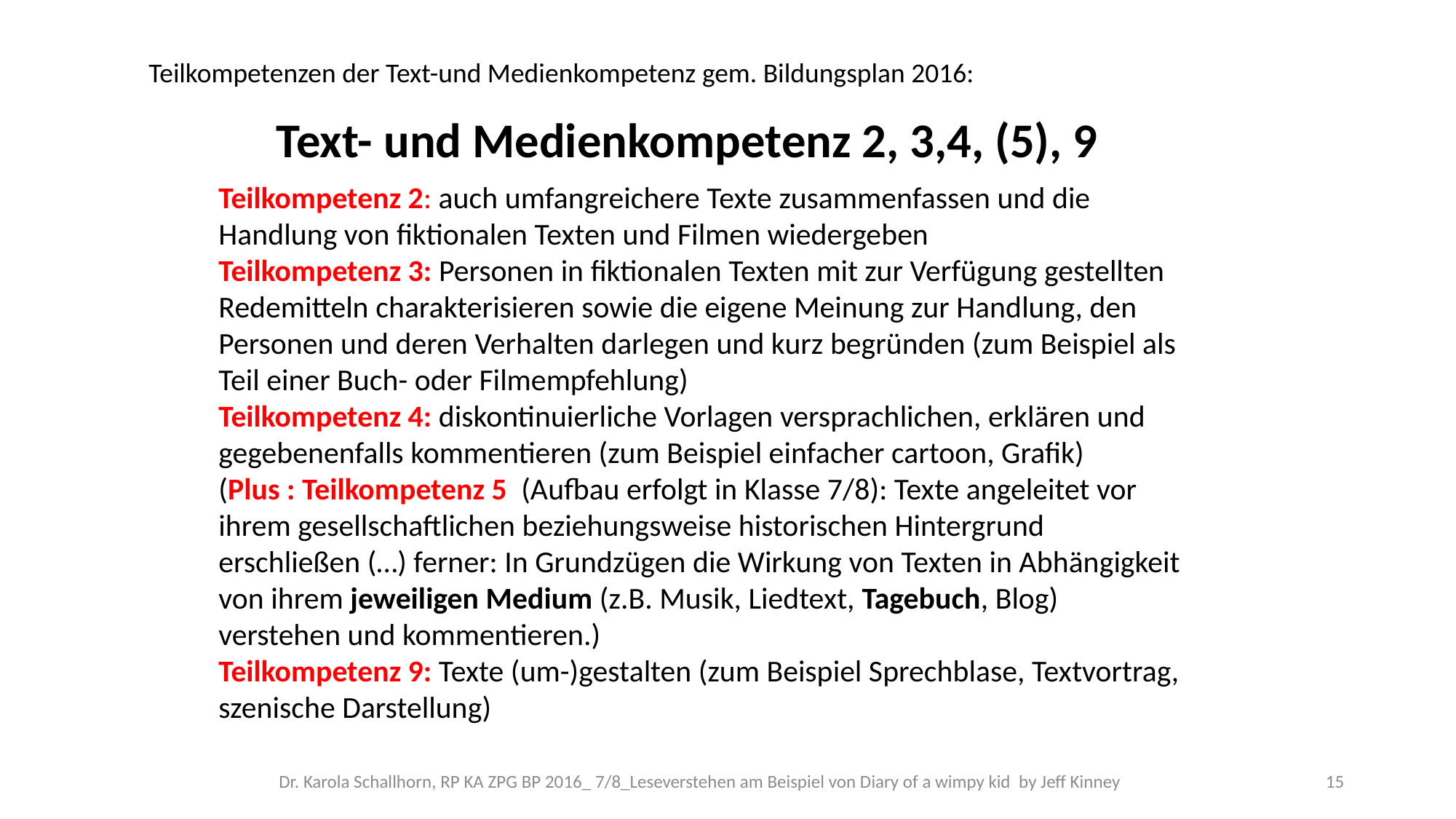

Teilkompetenzen der Text-und Medienkompetenz gem. Bildungsplan 2016:
Text- und Medienkompetenz 2, 3,4, (5), 9
Teilkompetenz 2: auch umfangreichere Texte zusammenfassen und die Handlung von fiktionalen Texten und Filmen wiedergeben
Teilkompetenz 3: Personen in fiktionalen Texten mit zur Verfügung gestellten Redemitteln charakterisieren sowie die eigene Meinung zur Handlung, den Personen und deren Verhalten darlegen und kurz begründen (zum Beispiel als Teil einer Buch- oder Filmempfehlung)
Teilkompetenz 4: diskontinuierliche Vorlagen versprachlichen, erklären und gegebenenfalls kommentieren (zum Beispiel einfacher cartoon, Grafik)
(Plus : Teilkompetenz 5  (Aufbau erfolgt in Klasse 7/8): Texte angeleitet vor ihrem gesellschaftlichen beziehungsweise historischen Hintergrund erschließen (…) ferner: In Grundzügen die Wirkung von Texten in Abhängigkeit von ihrem jeweiligen Medium (z.B. Musik, Liedtext, Tagebuch, Blog) verstehen und kommentieren.)
Teilkompetenz 9: Texte (um-)gestalten (zum Beispiel Sprechblase, Textvortrag, szenische Darstellung)

Dr. Karola Schallhorn, RP KA ZPG BP 2016_ 7/8_Leseverstehen am Beispiel von Diary of a wimpy kid  by Jeff Kinney
15